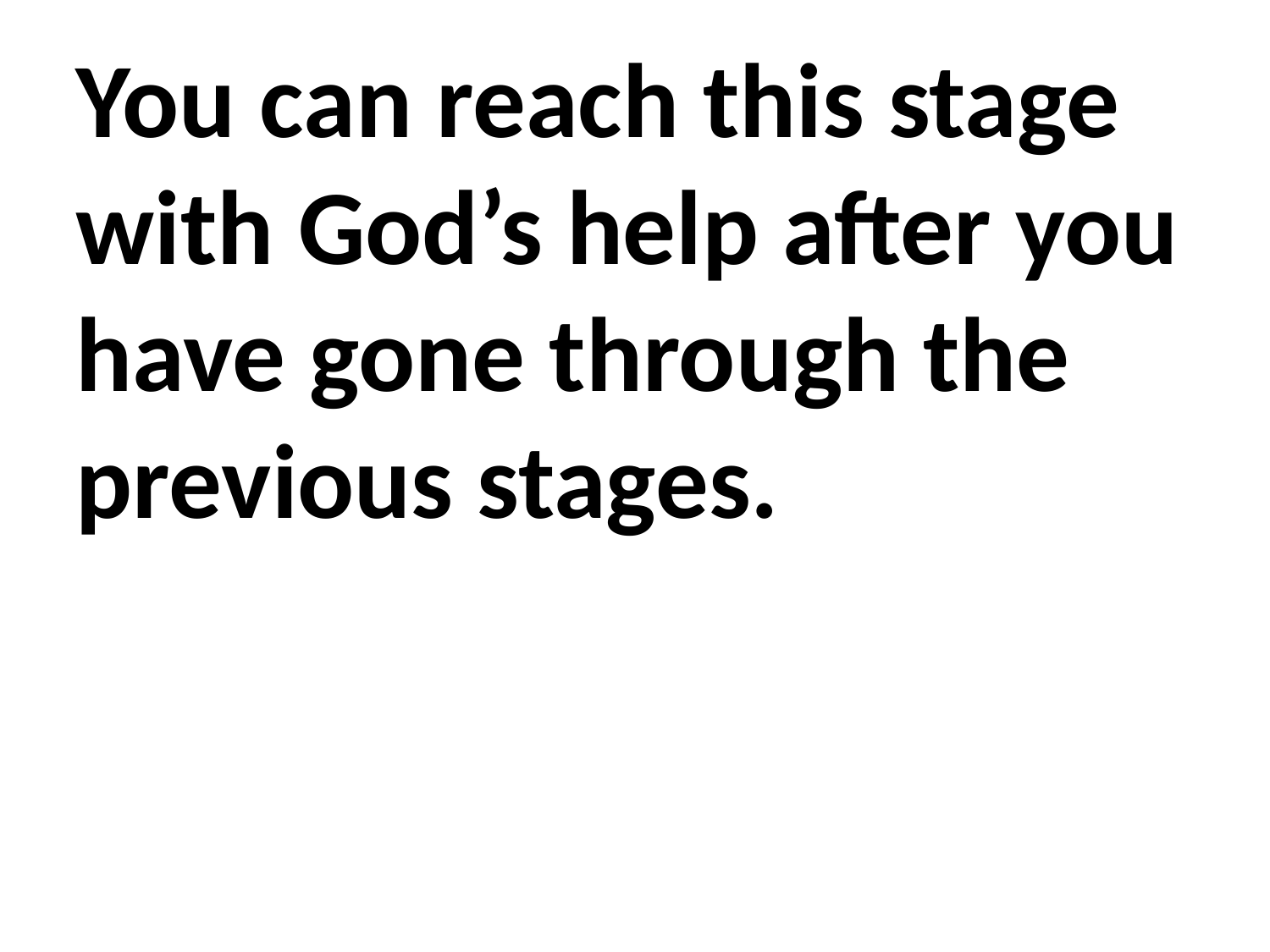

You can reach this stage with God’s help after you have gone through the previous stages.